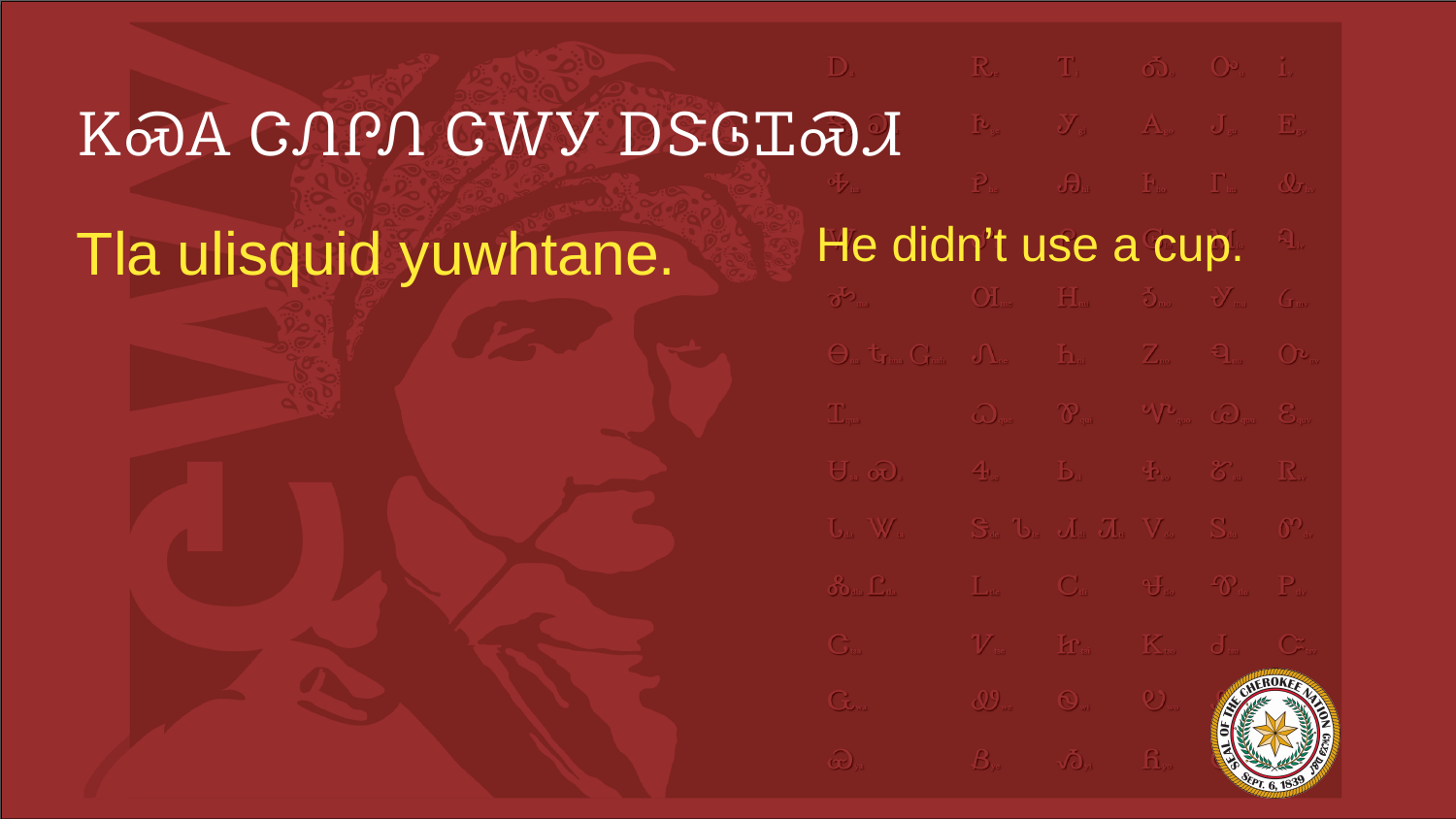

# ᏦᏍᎪ ᏣᏁᎵᏁ ᏣᎳᎩ ᎠᏕᎶᏆᏍᏗ
Tla ulisquid yuwhtane.

He didn’t use a cup.